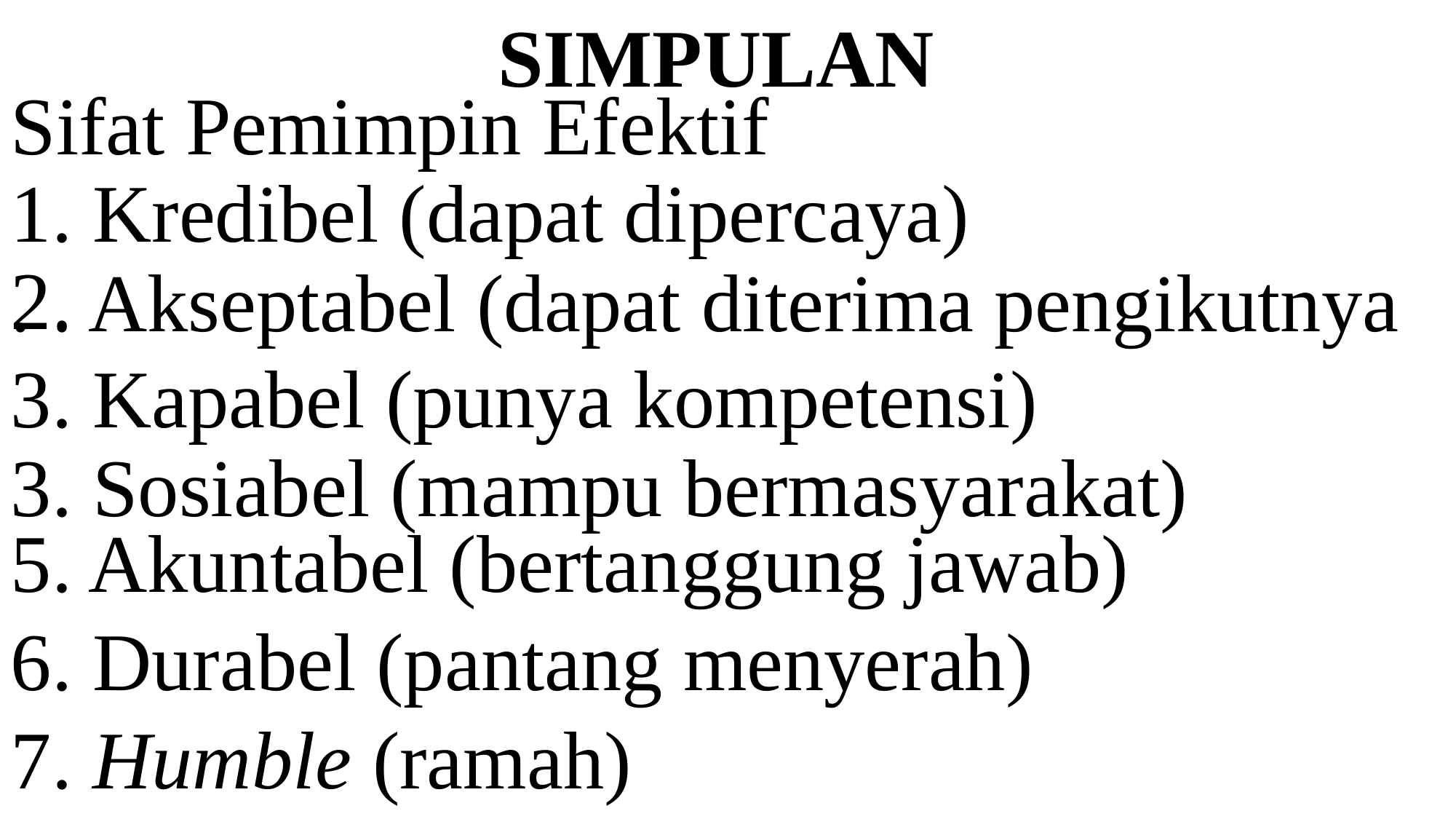

SIMPULAN
Sifat Pemimpin Efektif
1. Kredibel (dapat dipercaya)
2.
3. Kapabel (punya kompetensi)
. . Akseptabel (dapat diterima pengikutnya
3. Sosiabel (mampu bermasyarakat)
5. Akuntabel (bertanggung jawab)
6. Durabel (pantang menyerah)
7. Humble (ramah)